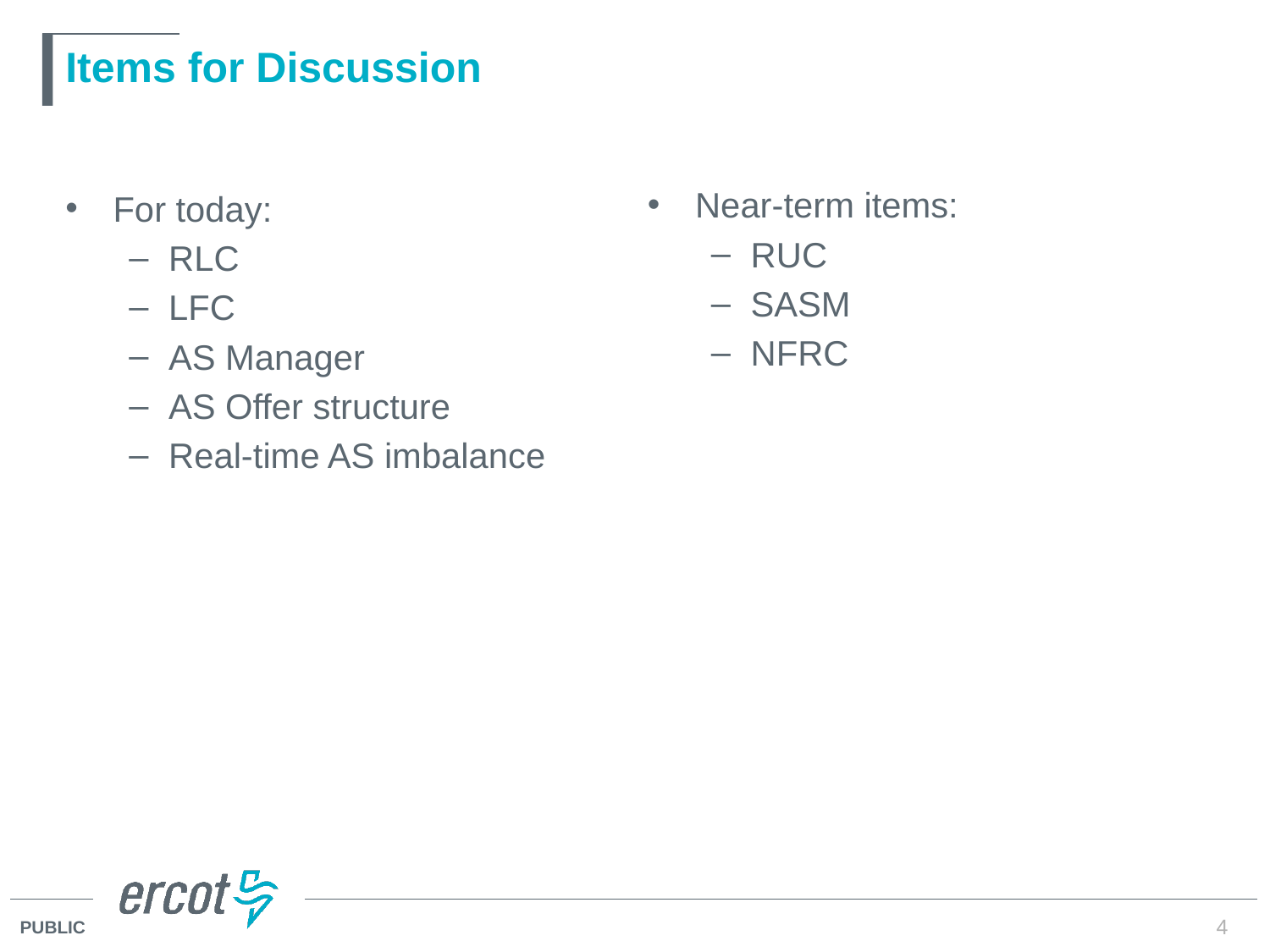

# Items for Discussion
Near-term items:
RUC
SASM
NFRC
For today:
RLC
LFC
AS Manager
AS Offer structure
Real-time AS imbalance
4